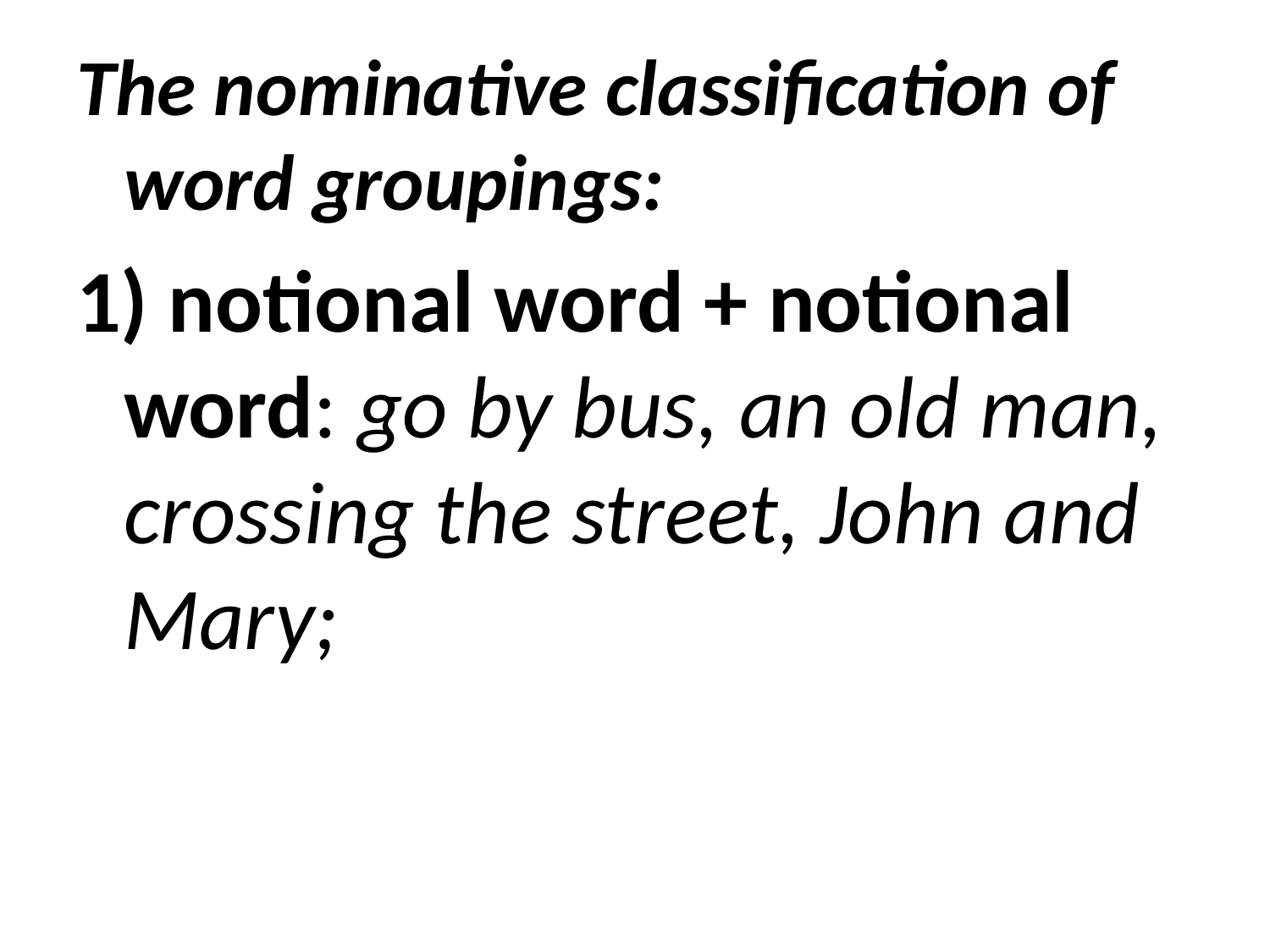

The nominative classification of word groupings:
1) notional word + notional word: go by bus, an old man, crossing the street, John and Mary;